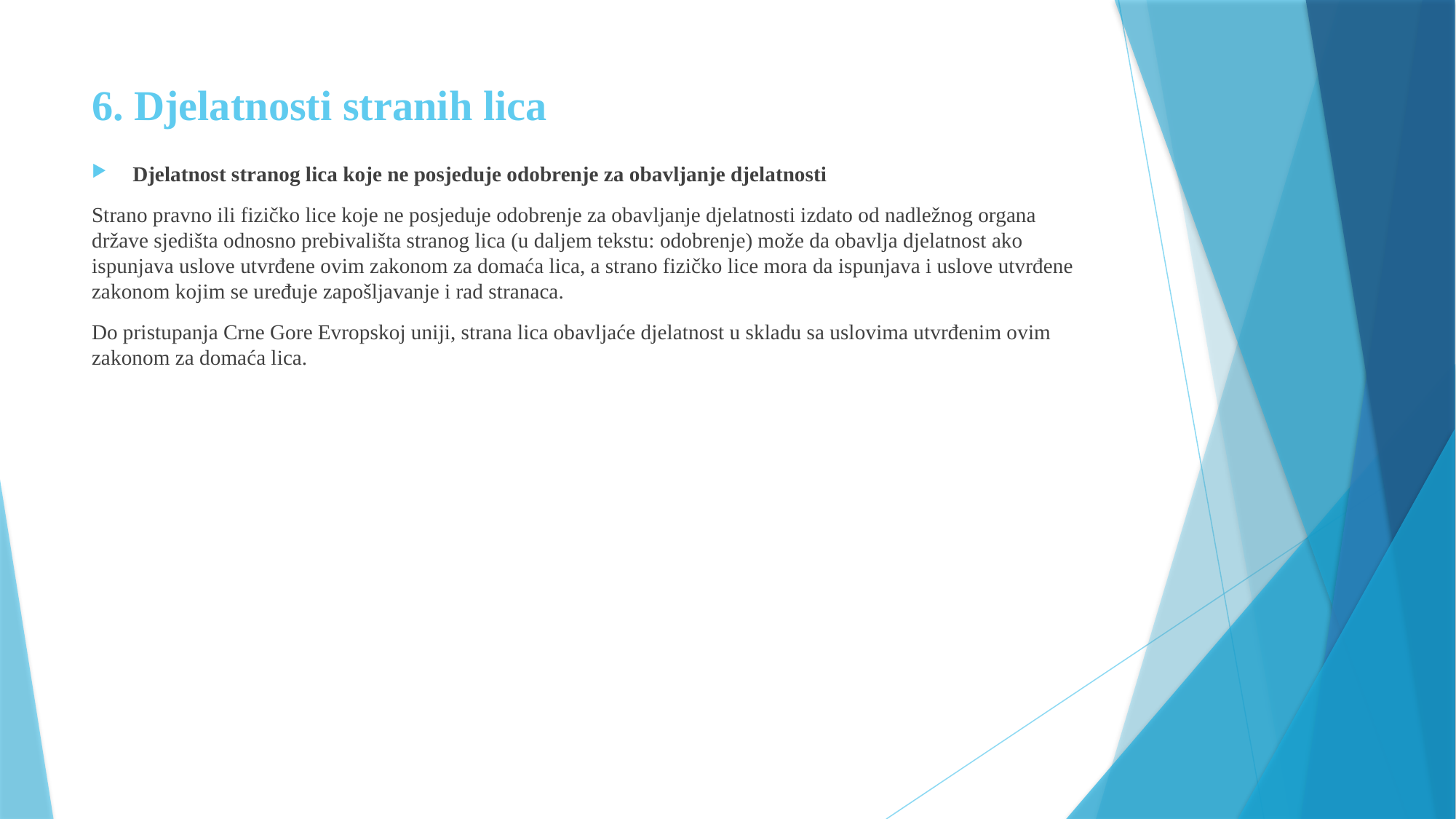

# 6. Djelatnosti stranih lica
Djelatnost stranog lica koje ne posjeduje odobrenje za obavljanje djelatnosti
Strano pravno ili fizičko lice koje ne posjeduje odobrenje za obavljanje djelatnosti izdato od nadležnog organa države sjedišta odnosno prebivališta stranog lica (u daljem tekstu: odobrenje) može da obavlja djelatnost ako ispunjava uslove utvrđene ovim zakonom za domaća lica, a strano fizičko lice mora da ispunjava i uslove utvrđene zakonom kojim se uređuje zapošljavanje i rad stranaca.
Do pristupanja Crne Gore Evropskoj uniji, strana lica obavljaće djelatnost u skladu sa uslovima utvrđenim ovim zakonom za domaća lica.